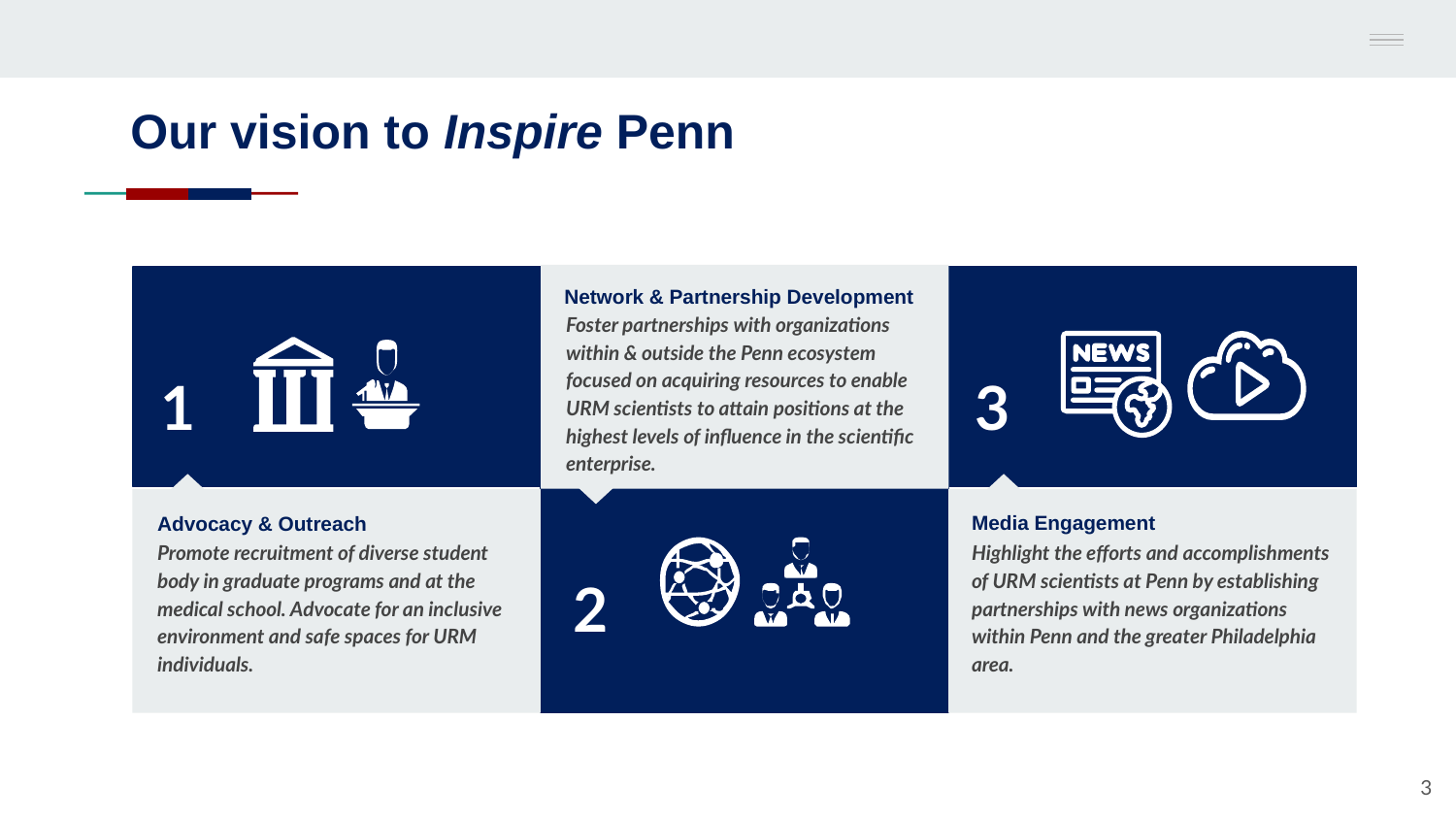

# Our vision to Inspire Penn
Network & Partnership Development

Foster partnerships with organizations within & outside the Penn ecosystem focused on acquiring resources to enable URM scientists to attain positions at the highest levels of influence in the scientific enterprise.

3
1

Media Engagement

Advocacy & Outreach
Promote recruitment of diverse student body in graduate programs and at the medical school. Advocate for an inclusive environment and safe spaces for URM individuals.

Highlight the efforts and accomplishments of URM scientists at Penn by establishing partnerships with news organizations within Penn and the greater Philadelphia area.

2

3